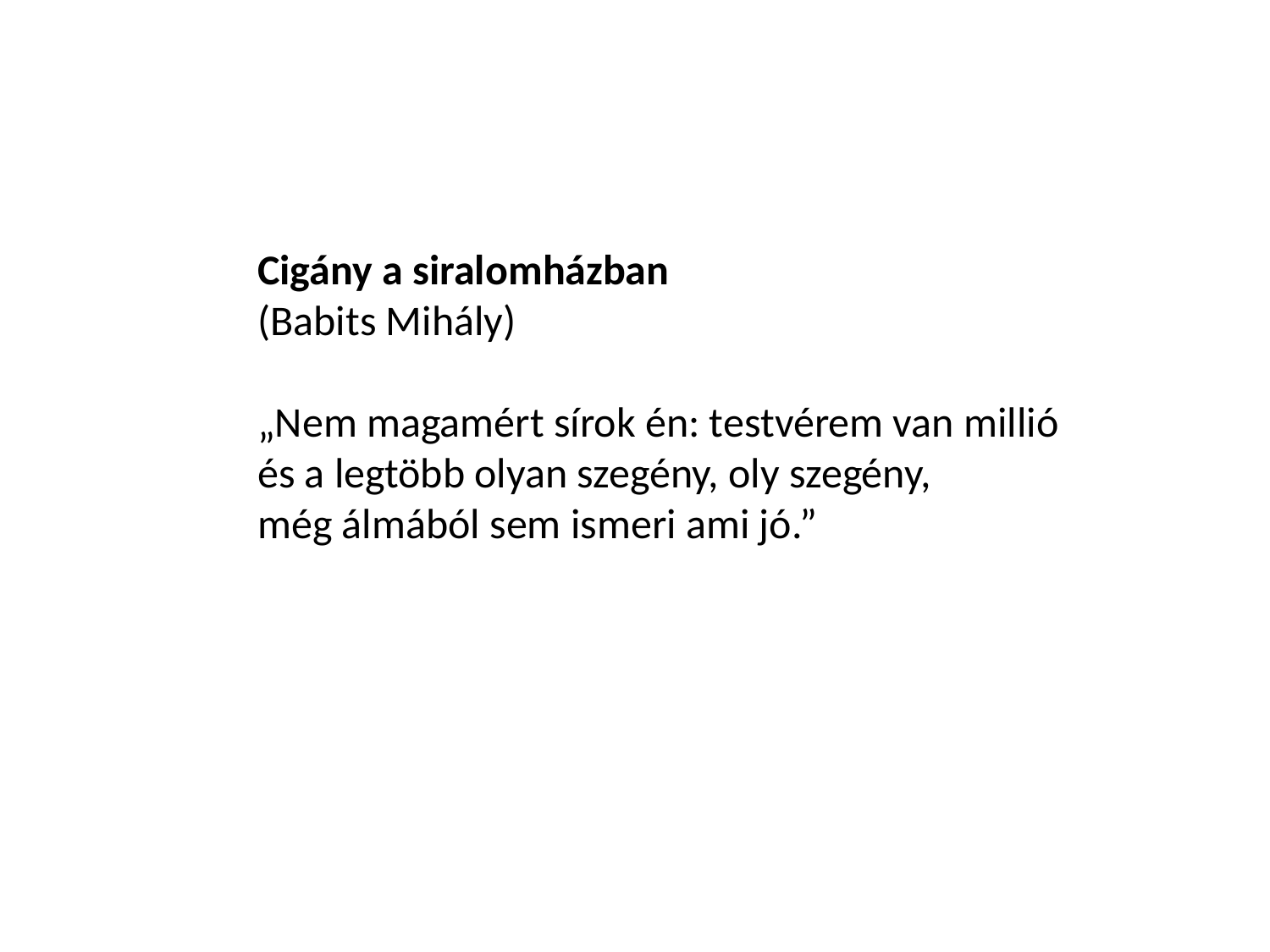

Cigány a siralomházban
(Babits Mihály)

„Nem magamért sírok én: testvérem van millió
és a legtöbb olyan szegény, oly szegény,
még álmából sem ismeri ami jó.”